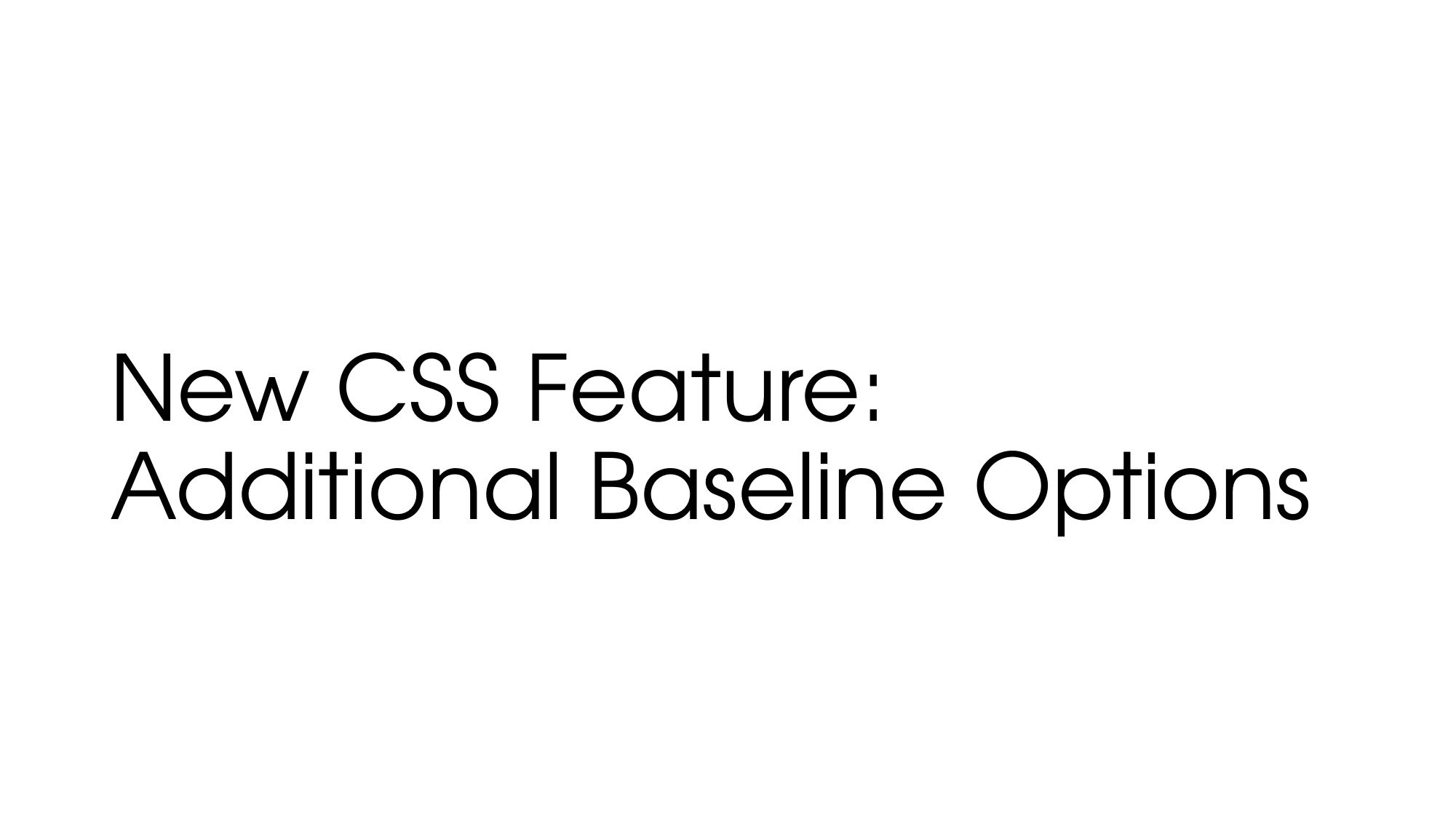

# New CSS Feature: Additional Baseline Options